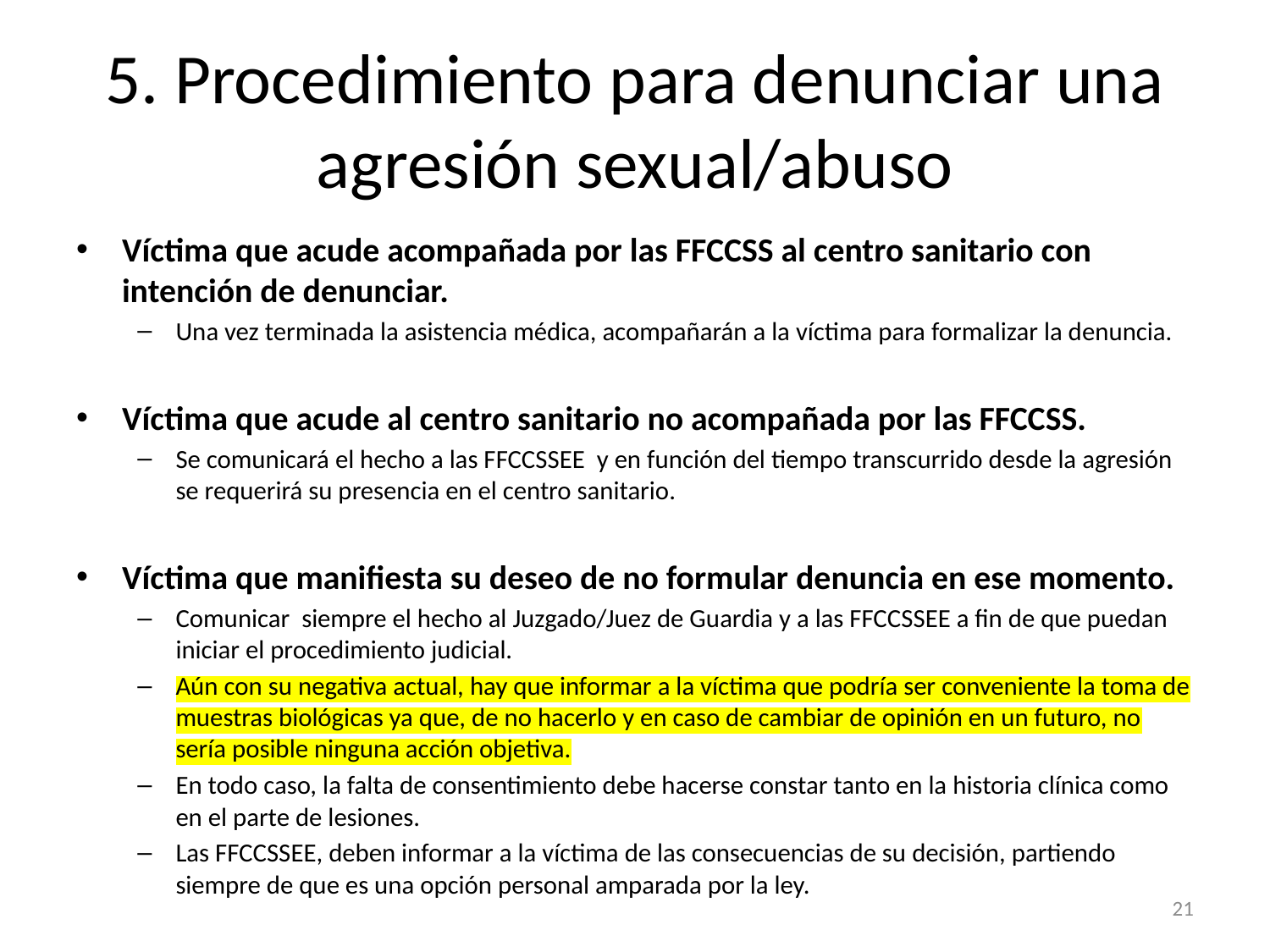

# 5. Procedimiento para denunciar una agresión sexual/abuso
Víctima que acude acompañada por las FFCCSS al centro sanitario con intención de denunciar.
Una vez terminada la asistencia médica, acompañarán a la víctima para formalizar la denuncia.

Víctima que acude al centro sanitario no acompañada por las FFCCSS.
Se comunicará el hecho a las FFCCSSEE  y en función del tiempo transcurrido desde la agresión se requerirá su presencia en el centro sanitario.

Víctima que manifiesta su deseo de no formular denuncia en ese momento.
Comunicar  siempre el hecho al Juzgado/Juez de Guardia y a las FFCCSSEE a fin de que puedan iniciar el procedimiento judicial.
Aún con su negativa actual, hay que informar a la víctima que podría ser conveniente la toma de muestras biológicas ya que, de no hacerlo y en caso de cambiar de opinión en un futuro, no sería posible ninguna acción objetiva.
En todo caso, la falta de consentimiento debe hacerse constar tanto en la historia clínica como en el parte de lesiones.
Las FFCCSSEE, deben informar a la víctima de las consecuencias de su decisión, partiendo siempre de que es una opción personal amparada por la ley.
21